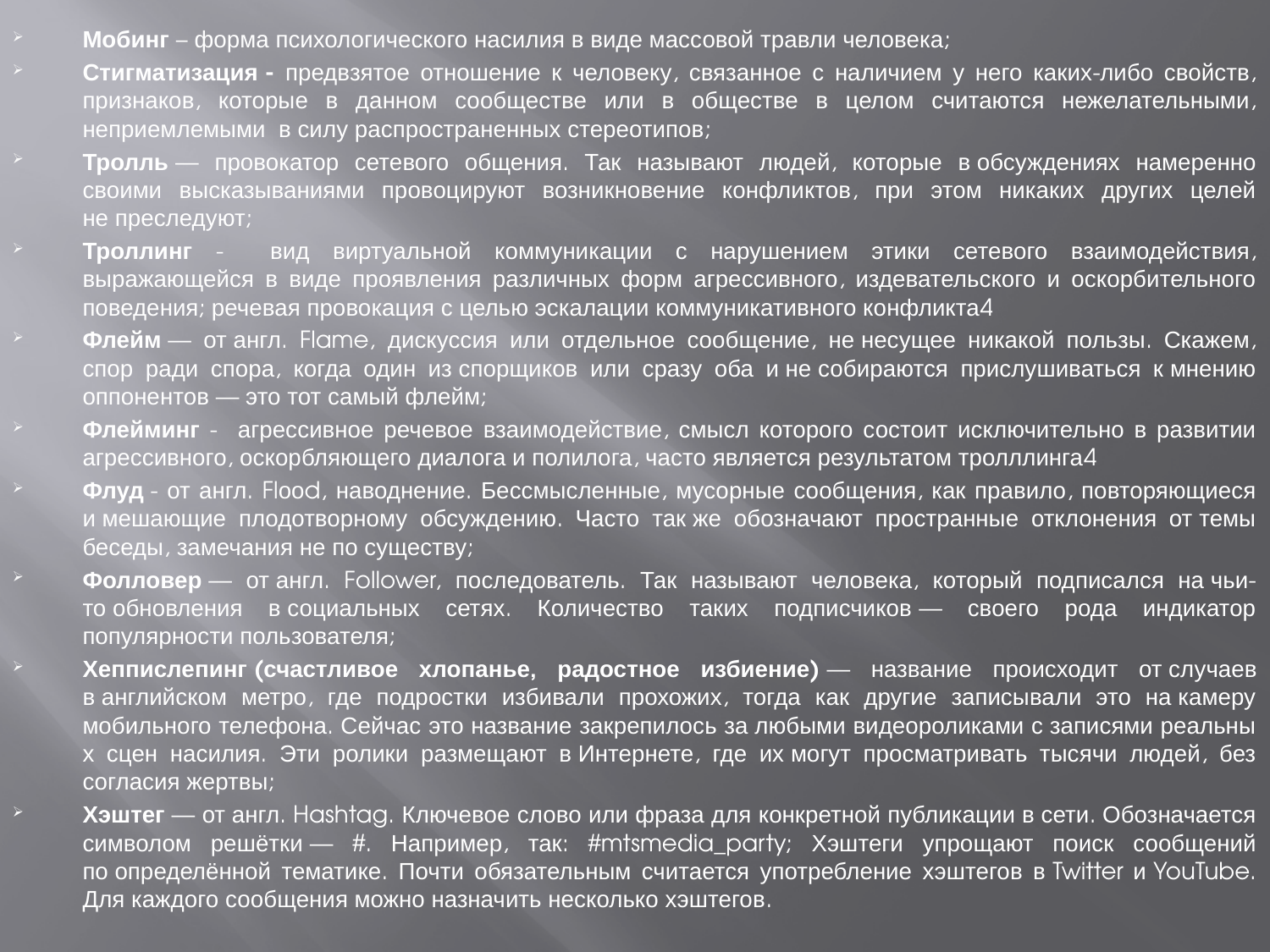

Мобинг – форма психологического насилия в виде массовой травли человека;
Стигматизация - предвзятое отношение к человеку, связанное с наличием у него каких-либо свойств, признаков, которые в данном сообществе или в обществе в целом считаются нежелательными, неприемлемыми  в силу распространенных стереотипов;
Тролль — провокатор сетевого общения. Так называют людей, которые в обсуждениях намеренно своими высказываниями провоцируют возникновение конфликтов, при этом никаких других целей не преследуют;
Троллинг -  вид виртуальной коммуникации с нарушением этики сетевого взаимодействия, выражающейся в виде проявления различных форм агрессивного, издевательского и оскорбительного поведения; речевая провокация с целью эскалации коммуникативного конфликта4
Флейм — от англ. Flame, дискуссия или отдельное сообщение, не несущее никакой пользы. Скажем, спор ради спора, когда один из спорщиков или сразу оба и не собираются прислушиваться к мнению оппонентов — это тот самый флейм;
Флейминг -  агрессивное речевое взаимодействие, смысл которого состоит исключительно в развитии агрессивного, оскорбляющего диалога и полилога, часто является результатом тролллинга4
Флуд - от англ. Flооd, наводнение. Бессмысленные, мусорные сообщения, как правило, повторяющиеся и мешающие плодотворному обсуждению. Часто так же обозначают пространные отклонения от темы беседы, замечания не по существу;
Фолловер — от англ. Follower, последователь. Так называют человека, который подписался на чьи-то обновления в социальных сетях. Количество таких подписчиков — своего рода индикатор популярности пользователя;
Хеппислепинг (счастливое хлопанье, радостное избиение) — название происходит от случаев в английском метро, где подростки избивали прохожих, тогда как другие записывали это на камеру мобильного телефона. Сейчас это название закрепилось за любыми видеороликами с записями реальны х сцен насилия. Эти ролики размещают в Интернете, где их могут просматривать тысячи людей, без согласия жертвы;
Хэштег — от англ. Hashtag. Ключевое слово или фраза для конкретной публикации в сети. Обозначается символом решётки — #. Например, так: #mtsmedia_party; Хэштеги упрощают поиск сообщений по определённой тематике. Почти обязательным считается употребление хэштегов в Twitter и YouTube. Для каждого сообщения можно назначить несколько хэштегов.